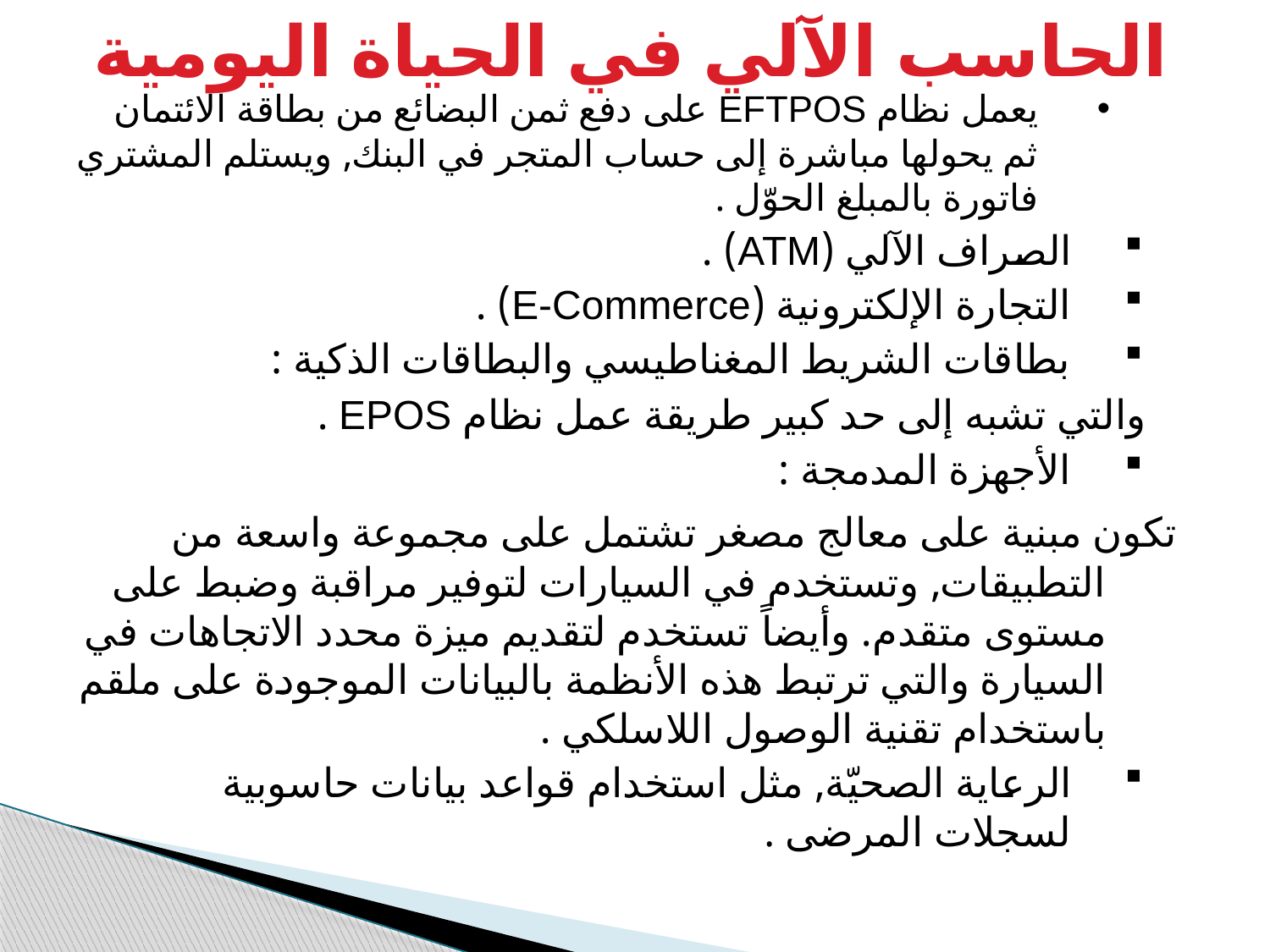

الحاسب الآلي في الحياة اليومية
يعمل نظام EFTPOS على دفع ثمن البضائع من بطاقة الائتمان ثم يحولها مباشرة إلى حساب المتجر في البنك, ويستلم المشتري فاتورة بالمبلغ الحوّل .
الصراف الآلي (ATM) .
التجارة الإلكترونية (E-Commerce) .
بطاقات الشريط المغناطيسي والبطاقات الذكية :
	   والتي تشبه إلى حد كبير طريقة عمل نظام EPOS .
الأجهزة المدمجة :
	تكون مبنية على معالج مصغر تشتمل على مجموعة واسعة من التطبيقات, وتستخدم في السيارات لتوفير مراقبة وضبط على مستوى متقدم. وأيضاً تستخدم لتقديم ميزة محدد الاتجاهات في السيارة والتي ترتبط هذه الأنظمة بالبيانات الموجودة على ملقم باستخدام تقنية الوصول اللاسلكي .
الرعاية الصحيّة, مثل استخدام قواعد بيانات حاسوبية لسجلات المرضى .